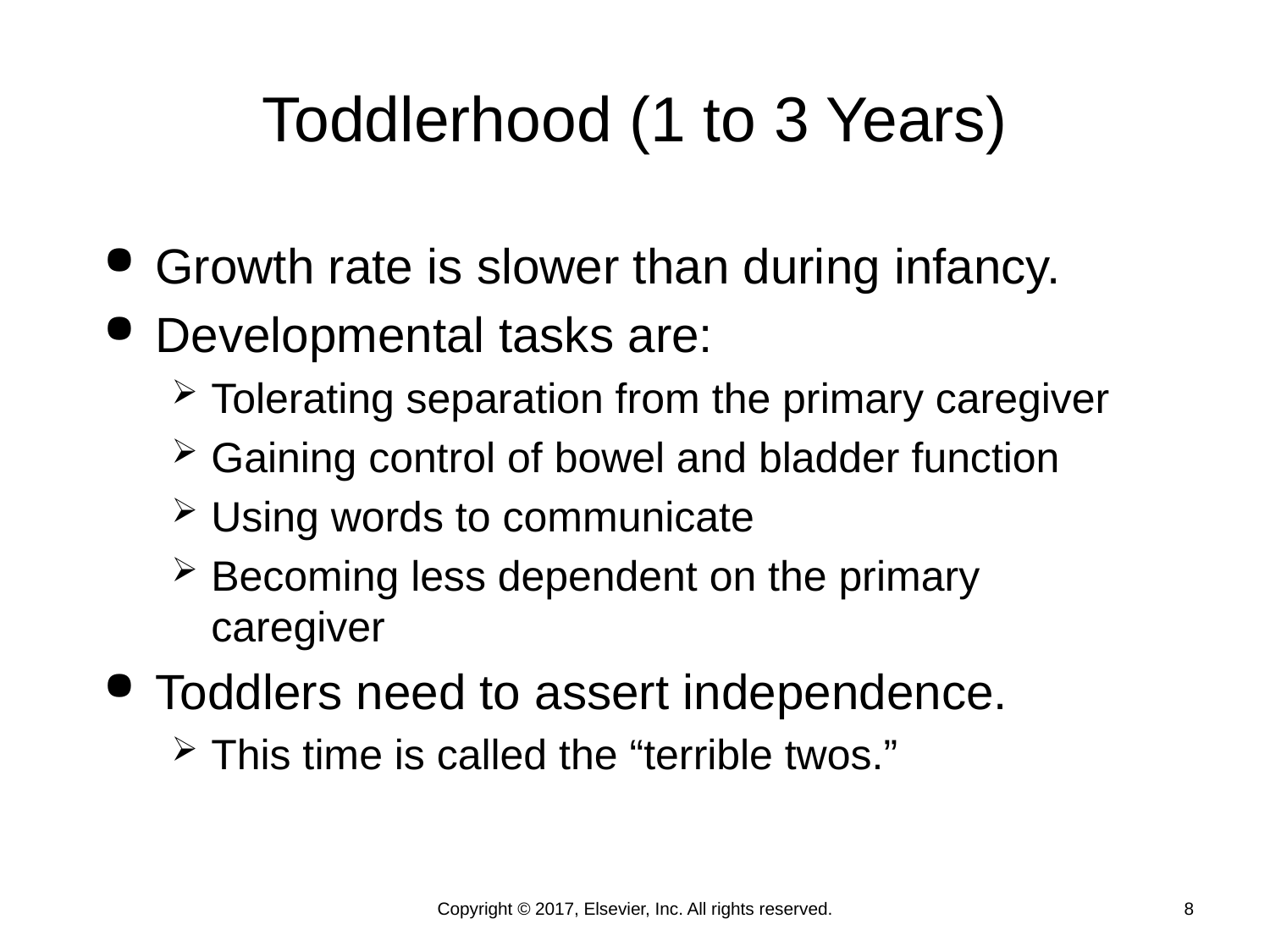

# Toddlerhood (1 to 3 Years)
Growth rate is slower than during infancy.
Developmental tasks are:
Tolerating separation from the primary caregiver
Gaining control of bowel and bladder function
Using words to communicate
Becoming less dependent on the primary caregiver
Toddlers need to assert independence.
This time is called the “terrible twos.”
Copyright © 2017, Elsevier, Inc. All rights reserved.
8